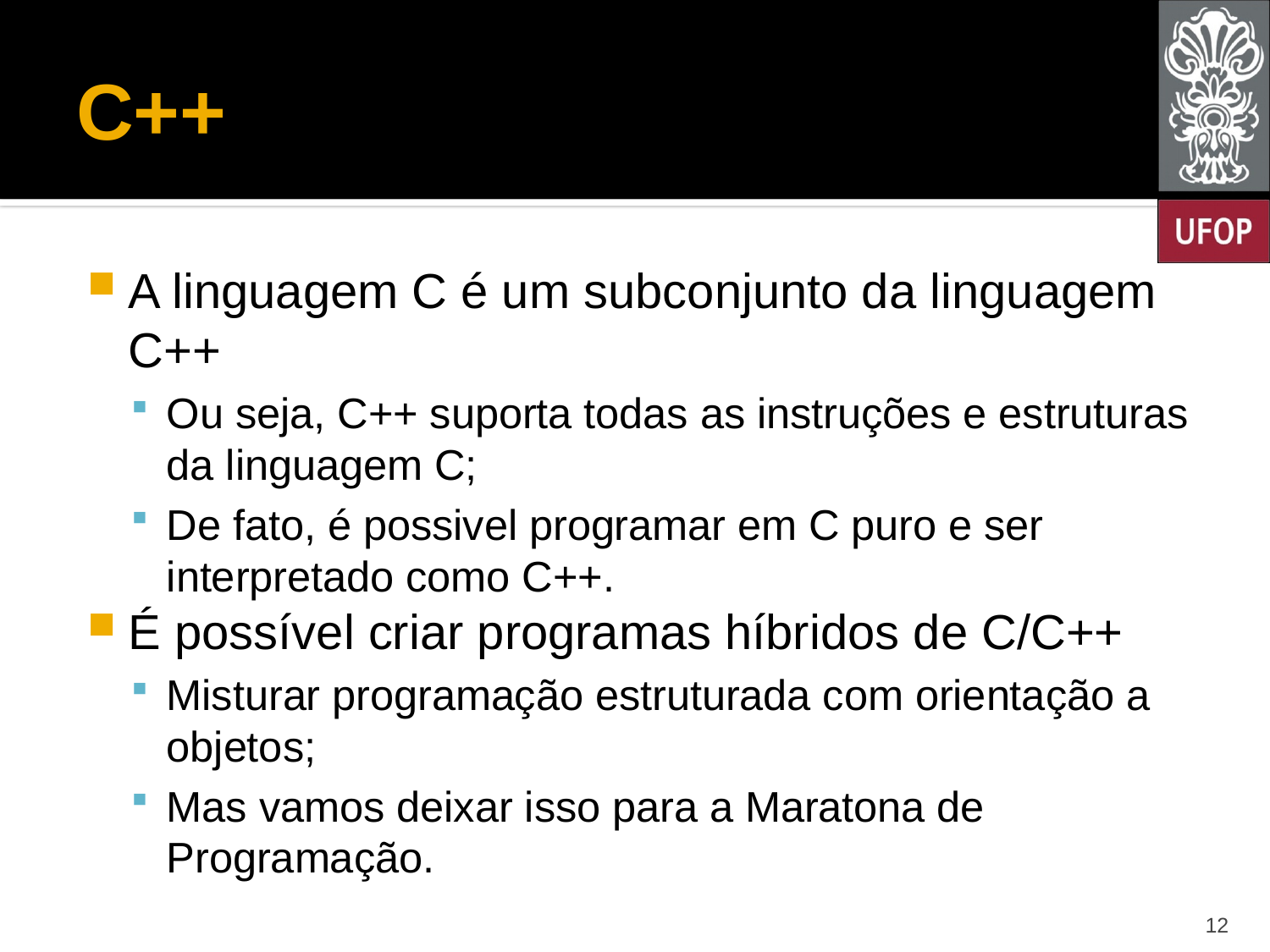

# C++
A linguagem C é um subconjunto da linguagem C++
Ou seja, C++ suporta todas as instruções e estruturas da linguagem C;
De fato, é possivel programar em C puro e ser interpretado como C++.
É possível criar programas híbridos de C/C++
Misturar programação estruturada com orientação a objetos;
Mas vamos deixar isso para a Maratona de Programação.
12